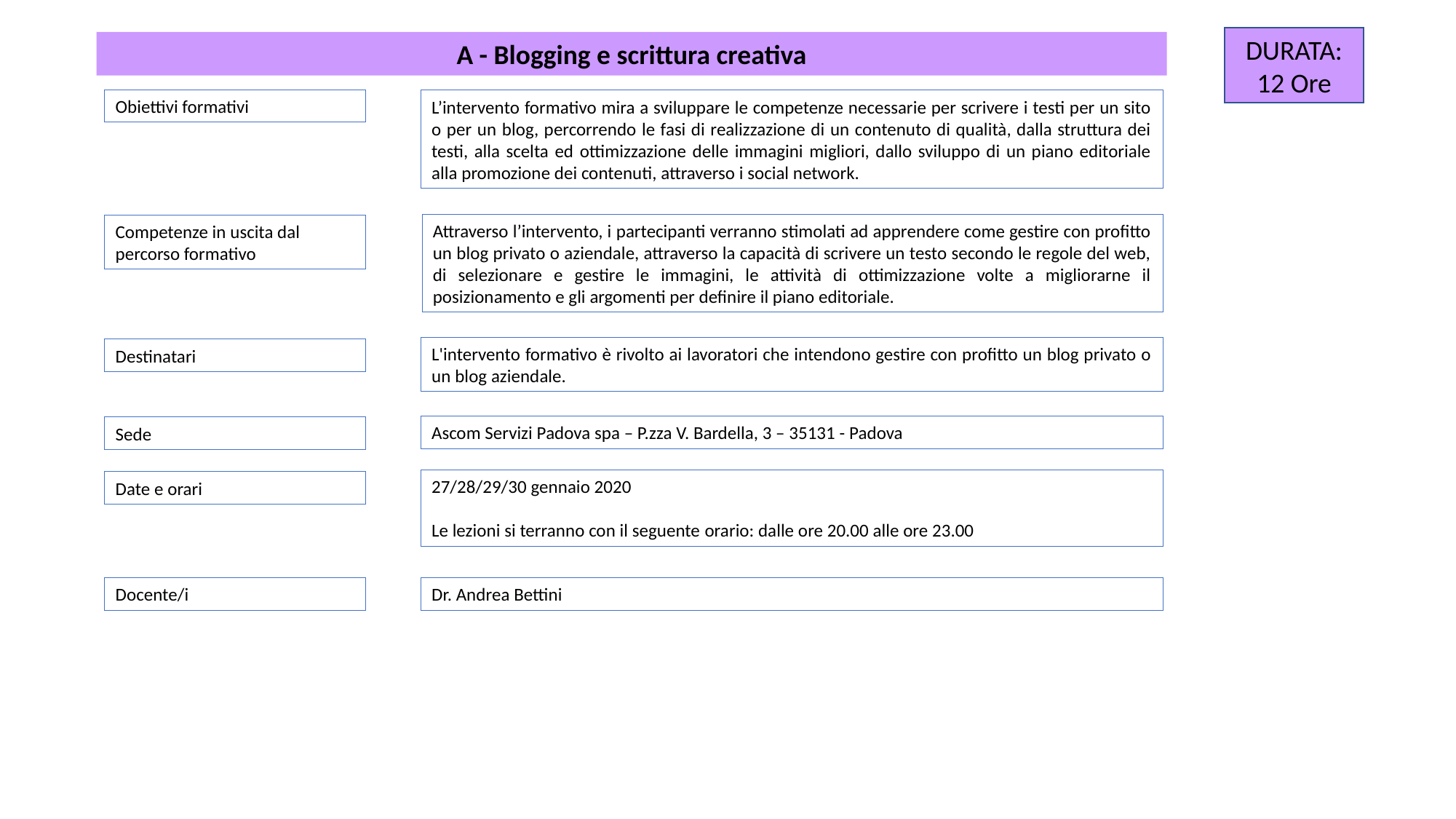

DURATA:
12 Ore
A - Blogging e scrittura creativa
Obiettivi formativi
L’intervento formativo mira a sviluppare le competenze necessarie per scrivere i testi per un sito o per un blog, percorrendo le fasi di realizzazione di un contenuto di qualità, dalla struttura dei testi, alla scelta ed ottimizzazione delle immagini migliori, dallo sviluppo di un piano editoriale alla promozione dei contenuti, attraverso i social network.
Attraverso l’intervento, i partecipanti verranno stimolati ad apprendere come gestire con profitto un blog privato o aziendale, attraverso la capacità di scrivere un testo secondo le regole del web, di selezionare e gestire le immagini, le attività di ottimizzazione volte a migliorarne il posizionamento e gli argomenti per definire il piano editoriale.
Competenze in uscita dal percorso formativo
L'intervento formativo è rivolto ai lavoratori che intendono gestire con profitto un blog privato o un blog aziendale.
Destinatari
Ascom Servizi Padova spa – P.zza V. Bardella, 3 – 35131 - Padova
Sede
27/28/29/30 gennaio 2020

Le lezioni si terranno con il seguente orario: dalle ore 20.00 alle ore 23.00
Date e orari
Docente/i
Dr. Andrea Bettini